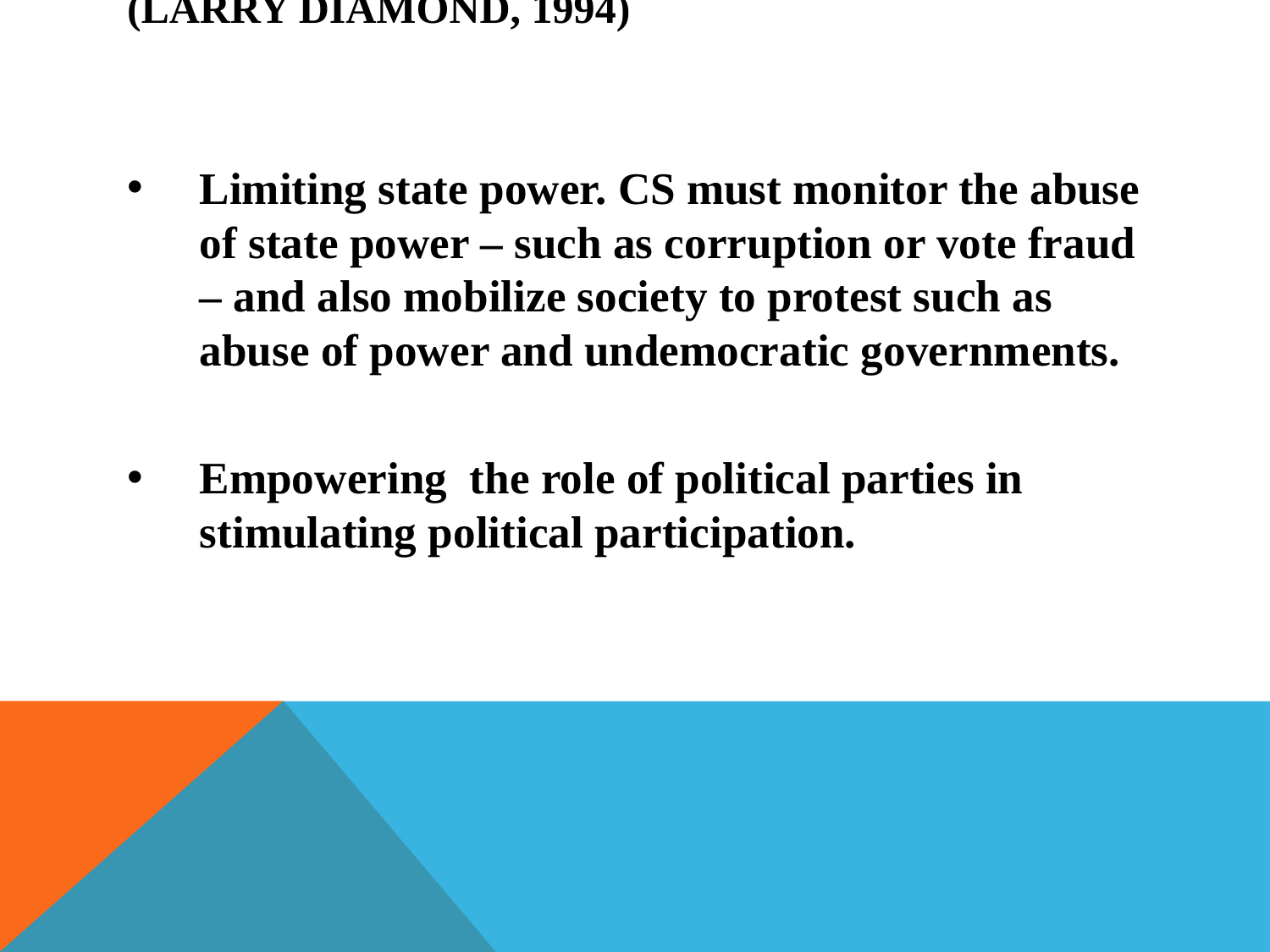

# Ten Crucial Democratic Functions of CS (Larry Diamond, 1994)
Limiting state power. CS must monitor the abuse of state power – such as corruption or vote fraud – and also mobilize society to protest such as abuse of power and undemocratic governments.

Empowering  the role of political parties in stimulating political participation.